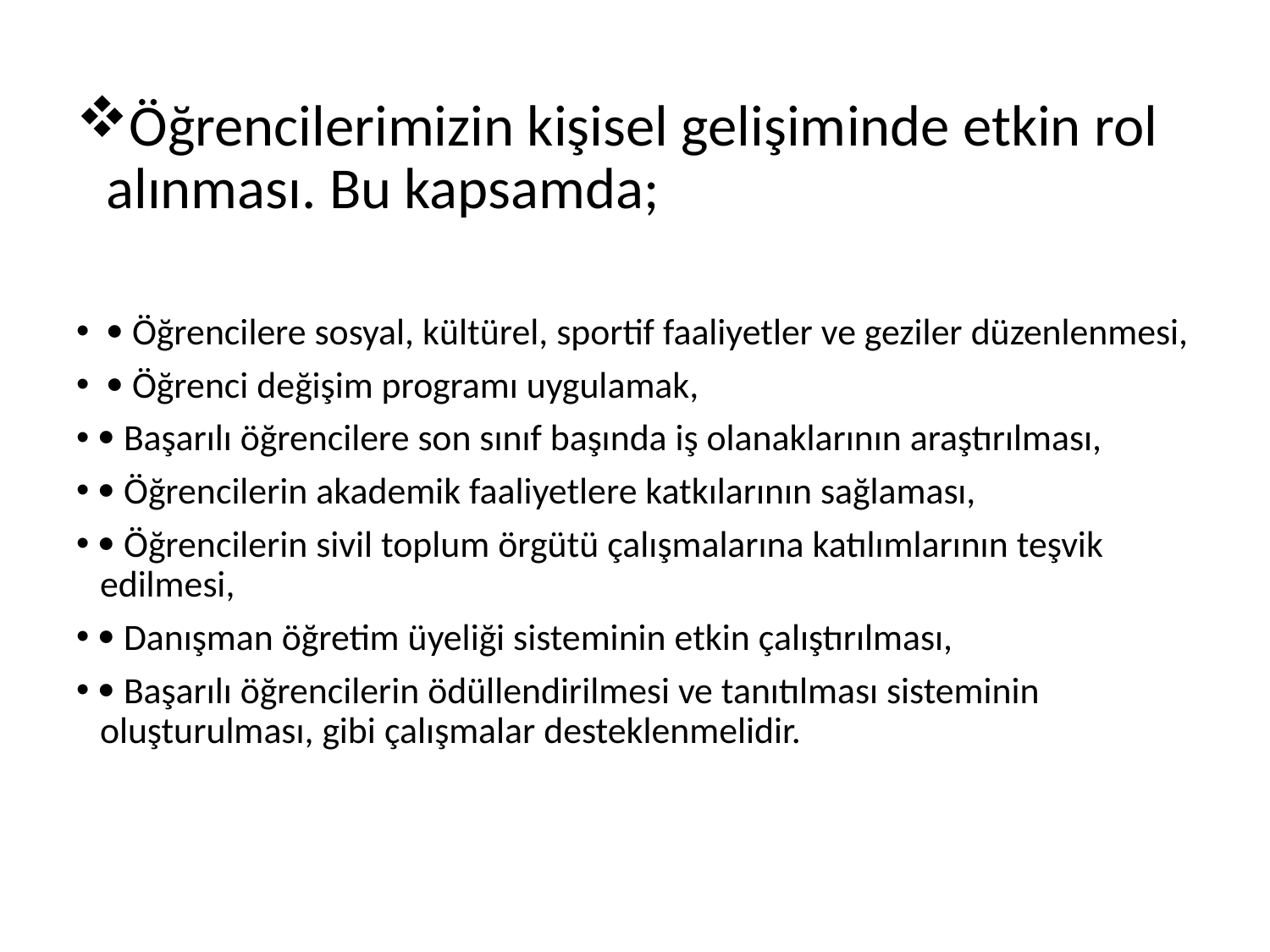

# Öğrencilerimizin kişisel gelişiminde etkin rol alınması. Bu kapsamda;
 • Öğrencilere sosyal, kültürel, sportif faaliyetler ve geziler düzenlenmesi,
 • Öğrenci değişim programı uygulamak,
• Başarılı öğrencilere son sınıf başında iş olanaklarının araştırılması,
• Öğrencilerin akademik faaliyetlere katkılarının sağlaması,
• Öğrencilerin sivil toplum örgütü çalışmalarına katılımlarının teşvik edilmesi,
• Danışman öğretim üyeliği sisteminin etkin çalıştırılması,
• Başarılı öğrencilerin ödüllendirilmesi ve tanıtılması sisteminin oluşturulması, gibi çalışmalar desteklenmelidir.